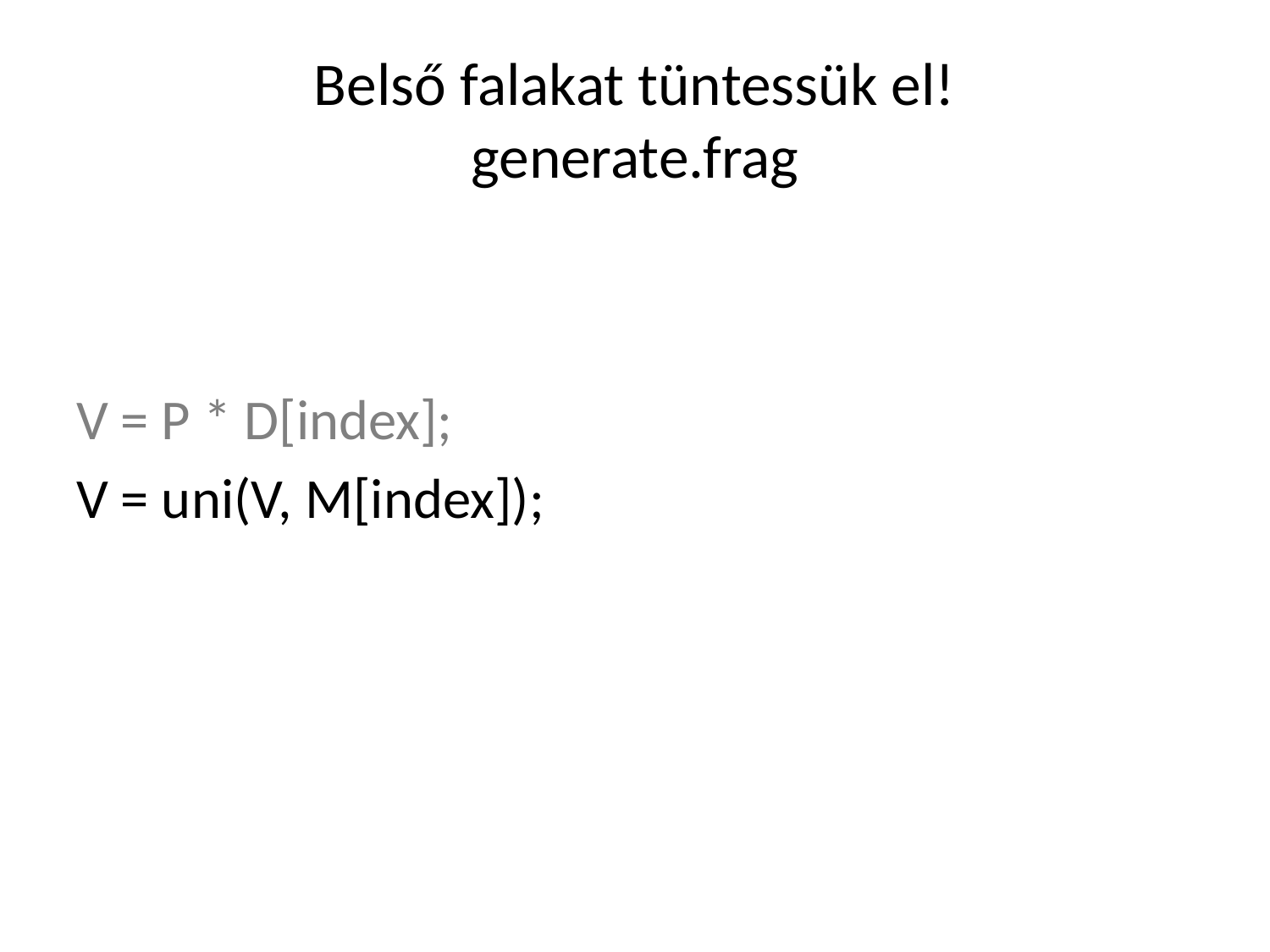

# Belső falakat tüntessük el! generate.frag
V = P * D[index];
V = uni(V, M[index]);